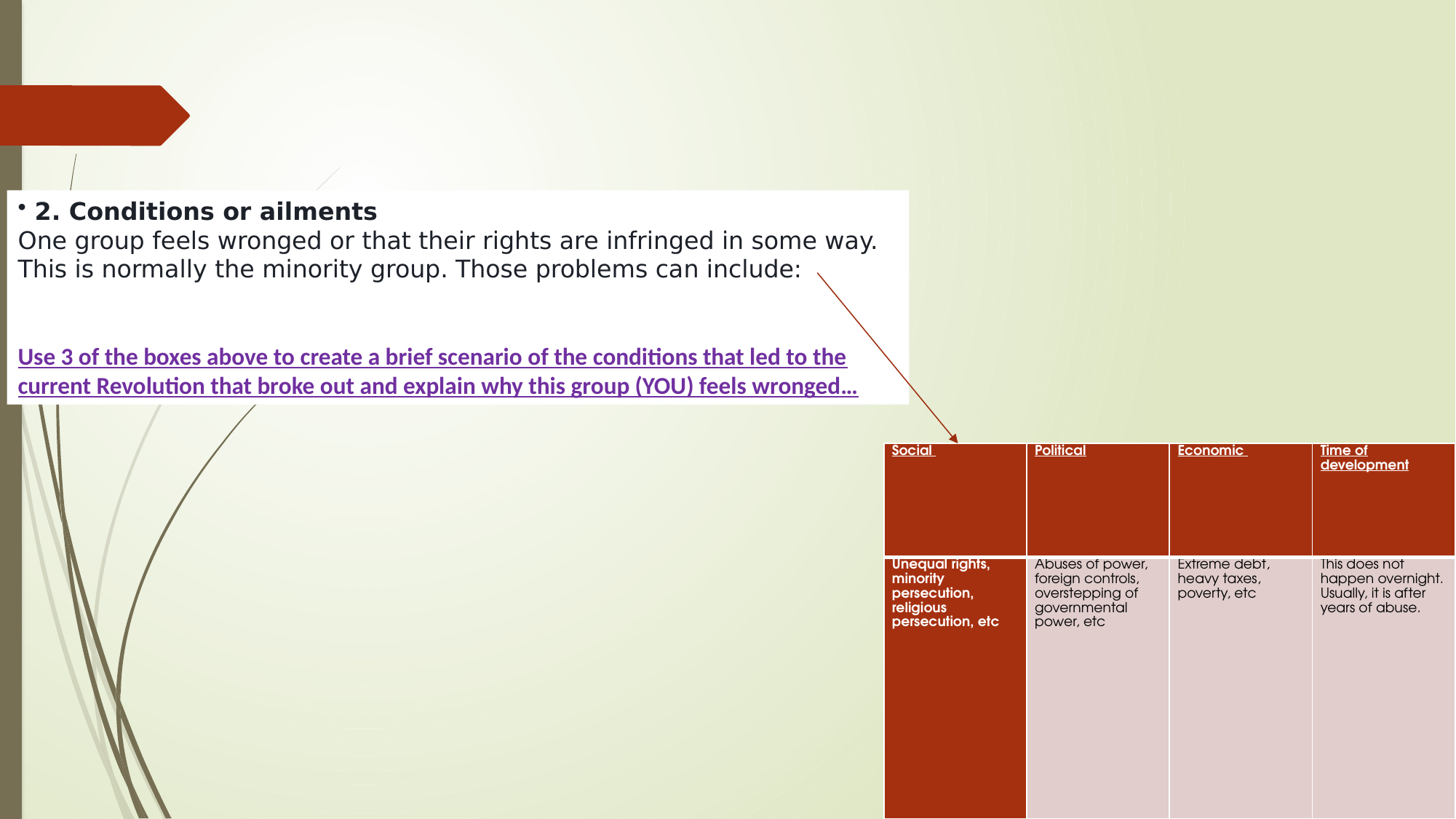

#
 2. Conditions or ailments 
One group feels wronged or that their rights are infringed in some way. This is normally the minority group. Those problems can include:

Use 3 of the boxes above to create a brief scenario of the conditions that led to the current Revolution that broke out and explain why this group (YOU) feels wronged…
| Social | Political | Economic | Time of development |
| --- | --- | --- | --- |
| Unequal rights, minority persecution, religious persecution, etc | Abuses of power, foreign controls, overstepping of governmental power, etc | Extreme debt, heavy taxes, poverty, etc | This does not happen overnight. Usually, it is after years of abuse. |